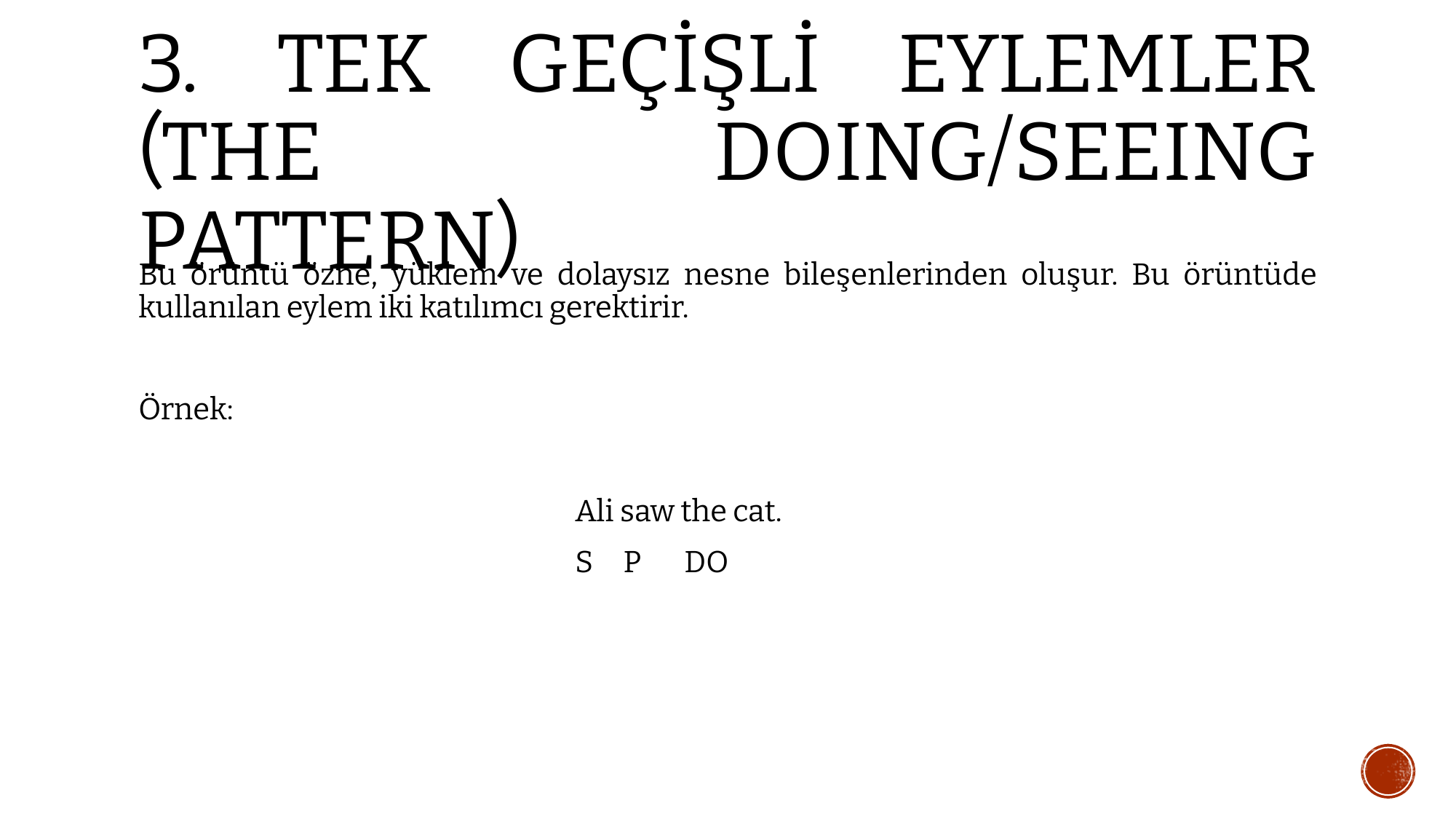

# 3. TEK GEÇİŞLİ EYLEMLER (THE DOING/SEEING PATTERN)
Bu örüntü özne, yüklem ve dolaysız nesne bileşenlerinden oluşur. Bu örüntüde kullanılan eylem iki katılımcı gerektirir.

Örnek:

				Ali saw the cat.
				S     P 	DO